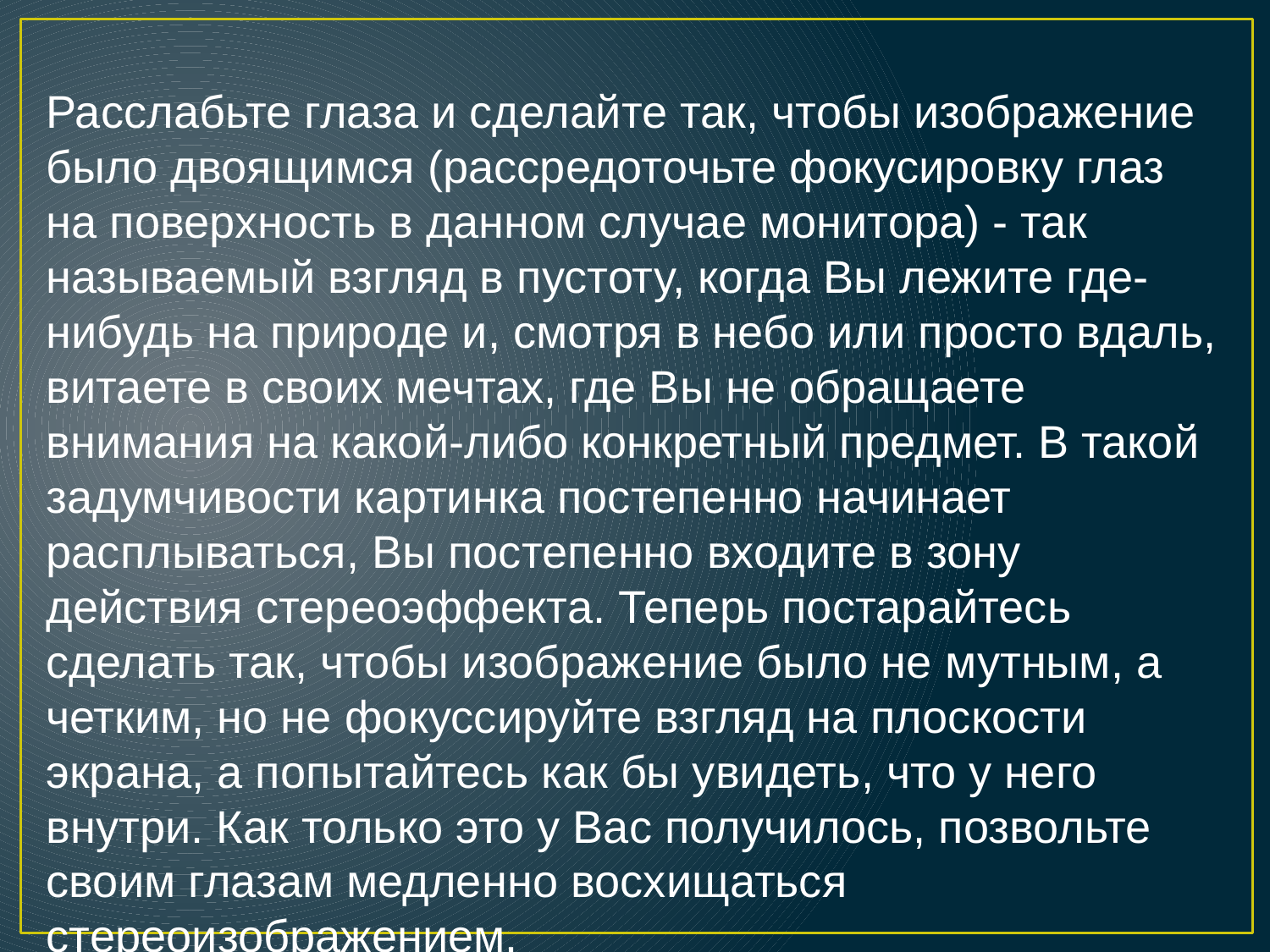

Расслабьте глаза и сделайте так, чтобы изображение было двоящимся (рассредоточьте фокусировку глаз на поверхность в данном случае монитора) - так называемый взгляд в пустоту, когда Вы лежите где-нибудь на природе и, смотря в небо или просто вдаль, витаете в своих мечтах, где Вы не обращаете внимания на какой-либо конкретный предмет. В такой задумчивости картинка постепенно начинает расплываться, Вы постепенно входите в зону действия стереоэффекта. Теперь постарайтесь сделать так, чтобы изображение было не мутным, а четким, но не фокуссируйте взгляд на плоскости экрана, а попытайтесь как бы увидеть, что у него внутри. Как только это у Вас получилось, позвольте своим глазам медленно восхищаться стереоизображением.